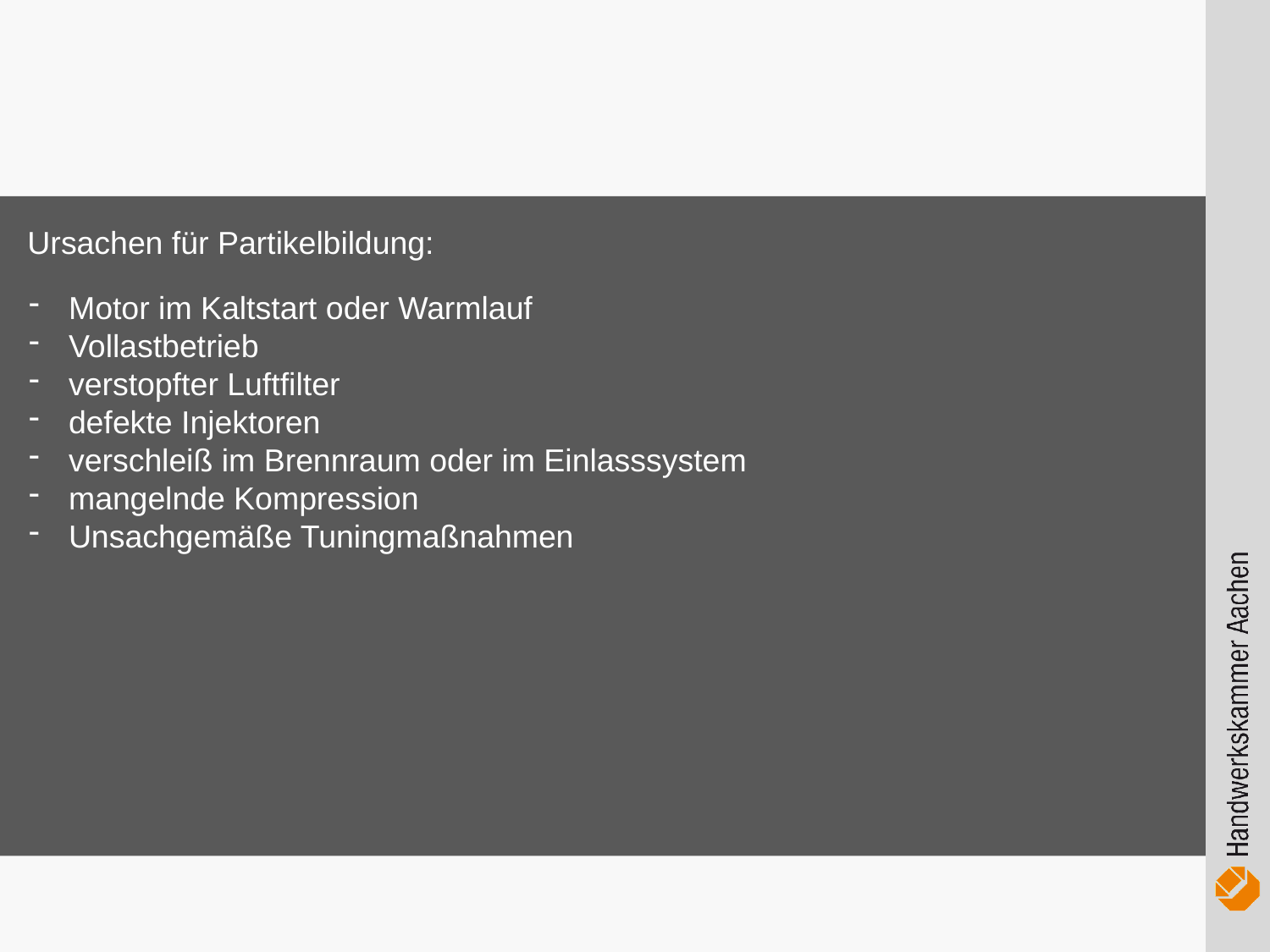

Ursachen für Partikelbildung:
Motor im Kaltstart oder Warmlauf
Vollastbetrieb
verstopfter Luftfilter
defekte Injektoren
verschleiß im Brennraum oder im Einlasssystem
mangelnde Kompression
Unsachgemäße Tuningmaßnahmen